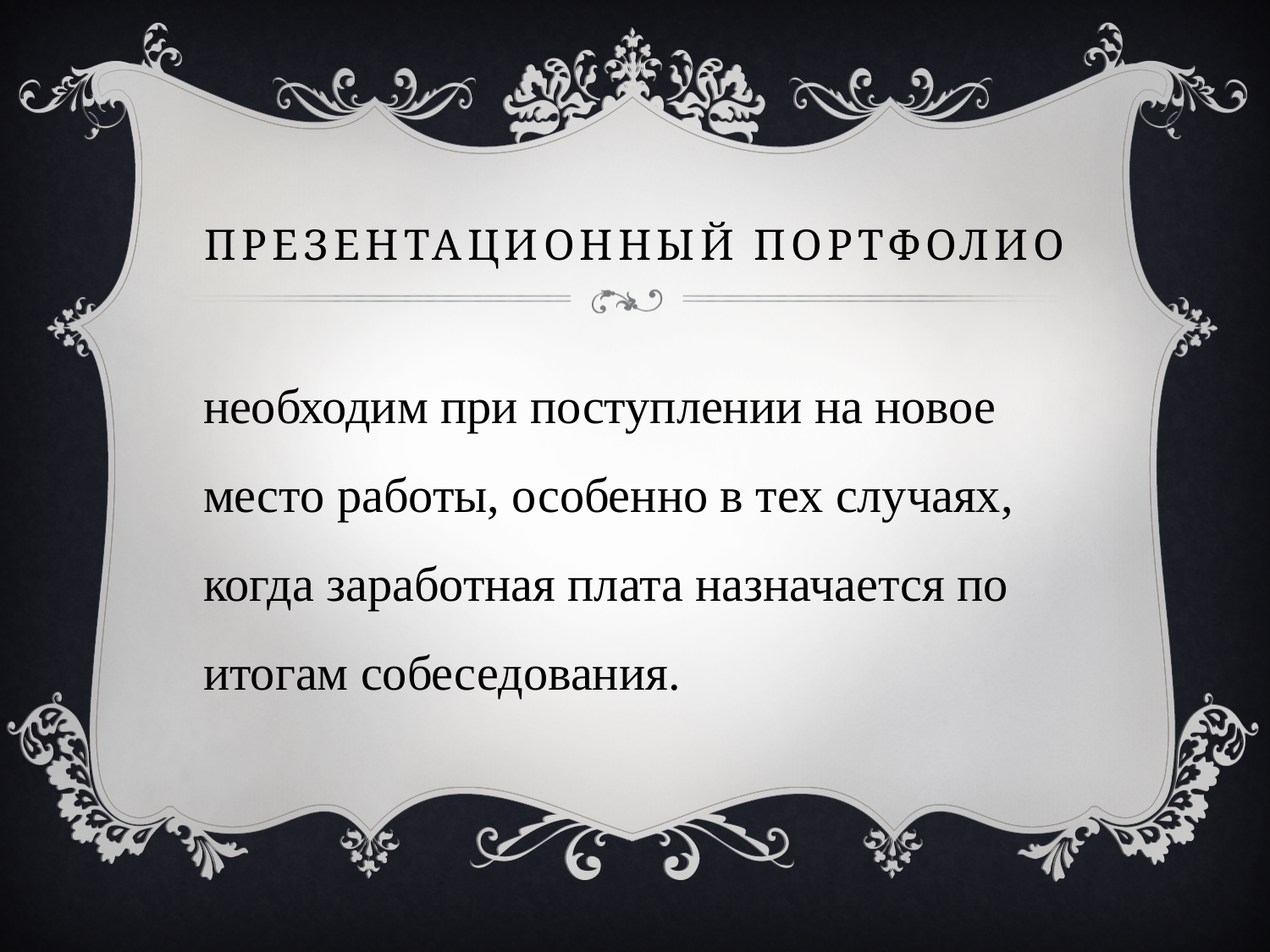

# Презентационный портфолио
необходим при поступлении на новое место работы, особенно в тех случаях, когда заработная плата назначается по итогам собеседования.